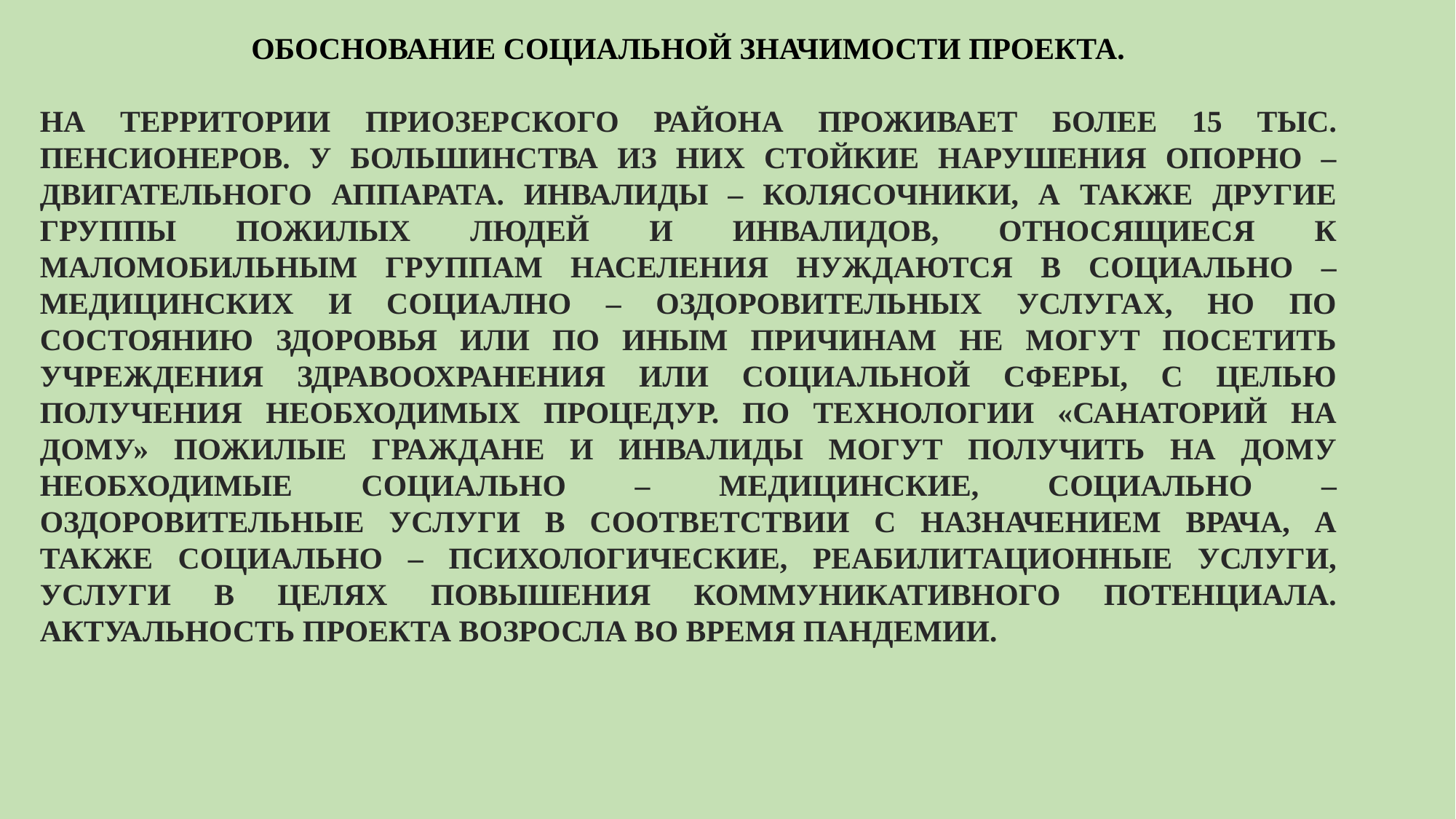

ОБОСНОВАНИЕ СОЦИАЛЬНОЙ ЗНАЧИМОСТИ ПРОЕКТА.

НА ТЕРРИТОРИИ ПРИОЗЕРСКОГО РАЙОНА ПРОЖИВАЕТ БОЛЕЕ 15 ТЫС. ПЕНСИОНЕРОВ. У БОЛЬШИНСТВА ИЗ НИХ СТОЙКИЕ НАРУШЕНИЯ ОПОРНО – ДВИГАТЕЛЬНОГО АППАРАТА. ИНВАЛИДЫ – КОЛЯСОЧНИКИ, А ТАКЖЕ ДРУГИЕ ГРУППЫ ПОЖИЛЫХ ЛЮДЕЙ И ИНВАЛИДОВ, ОТНОСЯЩИЕСЯ К МАЛОМОБИЛЬНЫМ ГРУППАМ НАСЕЛЕНИЯ НУЖДАЮТСЯ В СОЦИАЛЬНО – МЕДИЦИНСКИХ И СОЦИАЛНО – ОЗДОРОВИТЕЛЬНЫХ УСЛУГАХ, НО ПО СОСТОЯНИЮ ЗДОРОВЬЯ ИЛИ ПО ИНЫМ ПРИЧИНАМ НЕ МОГУТ ПОСЕТИТЬ УЧРЕЖДЕНИЯ ЗДРАВООХРАНЕНИЯ ИЛИ СОЦИАЛЬНОЙ СФЕРЫ, С ЦЕЛЬЮ ПОЛУЧЕНИЯ НЕОБХОДИМЫХ ПРОЦЕДУР. ПО ТЕХНОЛОГИИ «САНАТОРИЙ НА ДОМУ» ПОЖИЛЫЕ ГРАЖДАНЕ И ИНВАЛИДЫ МОГУТ ПОЛУЧИТЬ НА ДОМУ НЕОБХОДИМЫЕ СОЦИАЛЬНО – МЕДИЦИНСКИЕ, СОЦИАЛЬНО – ОЗДОРОВИТЕЛЬНЫЕ УСЛУГИ В СООТВЕТСТВИИ С НАЗНАЧЕНИЕМ ВРАЧА, А ТАКЖЕ СОЦИАЛЬНО – ПСИХОЛОГИЧЕСКИЕ, РЕАБИЛИТАЦИОННЫЕ УСЛУГИ, УСЛУГИ В ЦЕЛЯХ ПОВЫШЕНИЯ КОММУНИКАТИВНОГО ПОТЕНЦИАЛА. АКТУАЛЬНОСТЬ ПРОЕКТА ВОЗРОСЛА ВО ВРЕМЯ ПАНДЕМИИ.